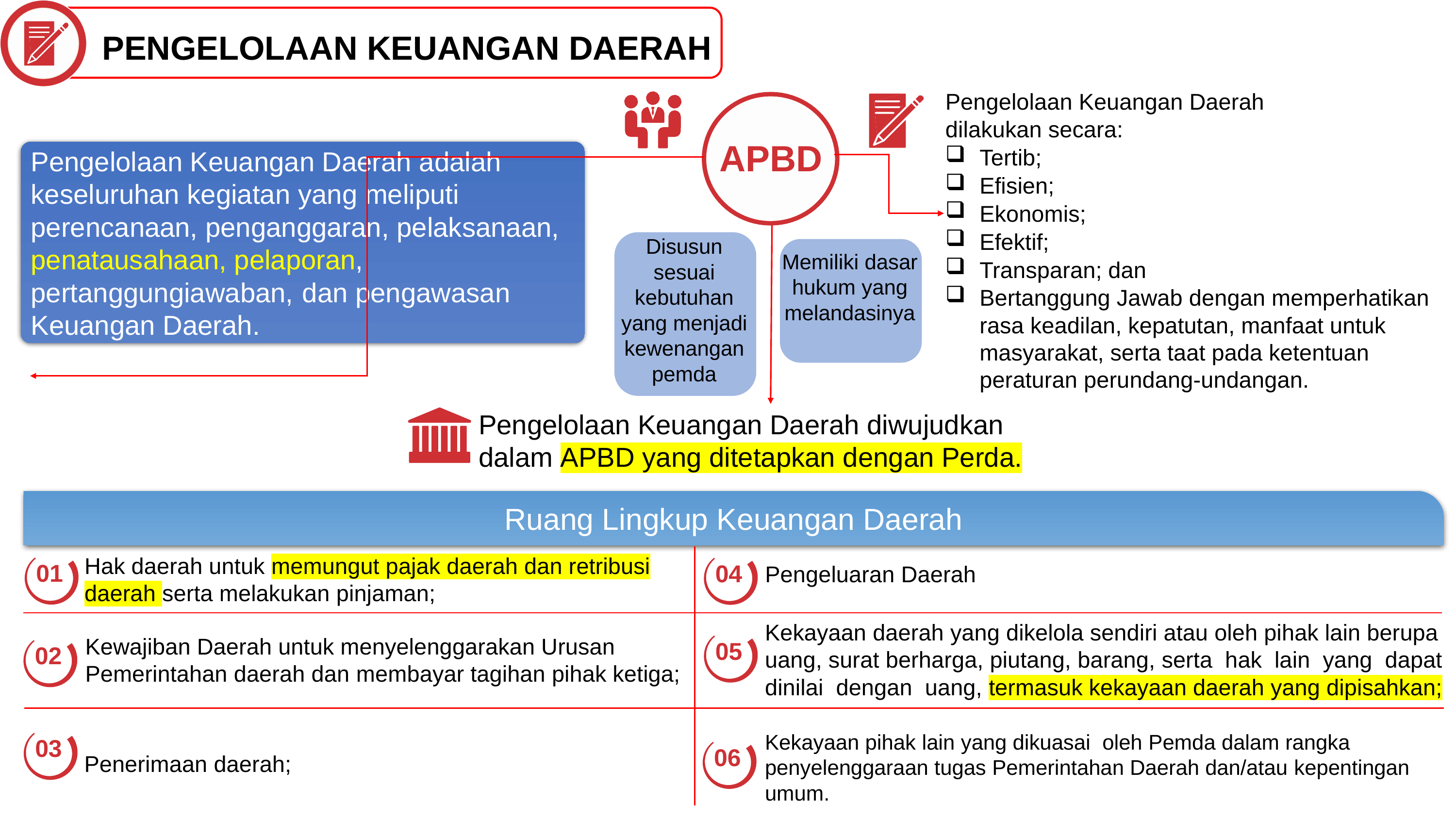

PENGELOLAAN KEUANGAN DAERAH

Pengelolaan Keuangan Daerah
dilakukan secara:
Tertib;
Efisien;
Ekonomis;
Efektif;
Transparan; dan
Bertanggung Jawab dengan memperhatikan rasa keadilan, kepatutan, manfaat untuk masyarakat, serta taat pada ketentuan peraturan perundang-undangan.

APBD

Pengelolaan Keuangan Daerah adalah keseluruhan kegiatan yang meliputi perencanaan, penganggaran, pelaksanaan, penatausahaan, pelaporan, pertanggungiawaban, dan pengawasan Keuangan Daerah.
Disusun sesuai kebutuhan yang menjadi kewenangan pemda

Memiliki dasar hukum yang melandasinya
Pengelolaan Keuangan Daerah diwujudkan
dalam APBD yang ditetapkan dengan Perda.

 Ruang Lingkup Keuangan Daerah
Hak daerah untuk memungut pajak daerah dan retribusi daerah serta melakukan pinjaman;
Pengeluaran Daerah

01

04
Kekayaan daerah yang dikelola sendiri atau oleh pihak lain berupa uang, surat berharga, piutang, barang, serta  hak  lain  yang  dapat  dinilai  dengan  uang, termasuk kekayaan daerah yang dipisahkan;
Kewajiban Daerah untuk menyelenggarakan Urusan Pemerintahan daerah dan membayar tagihan pihak ketiga;

05

02
Kekayaan pihak lain yang dikuasai  oleh Pemda dalam rangka penyelenggaraan tugas Pemerintahan Daerah dan/atau kepentingan umum.

03

06
Penerimaan daerah;
7